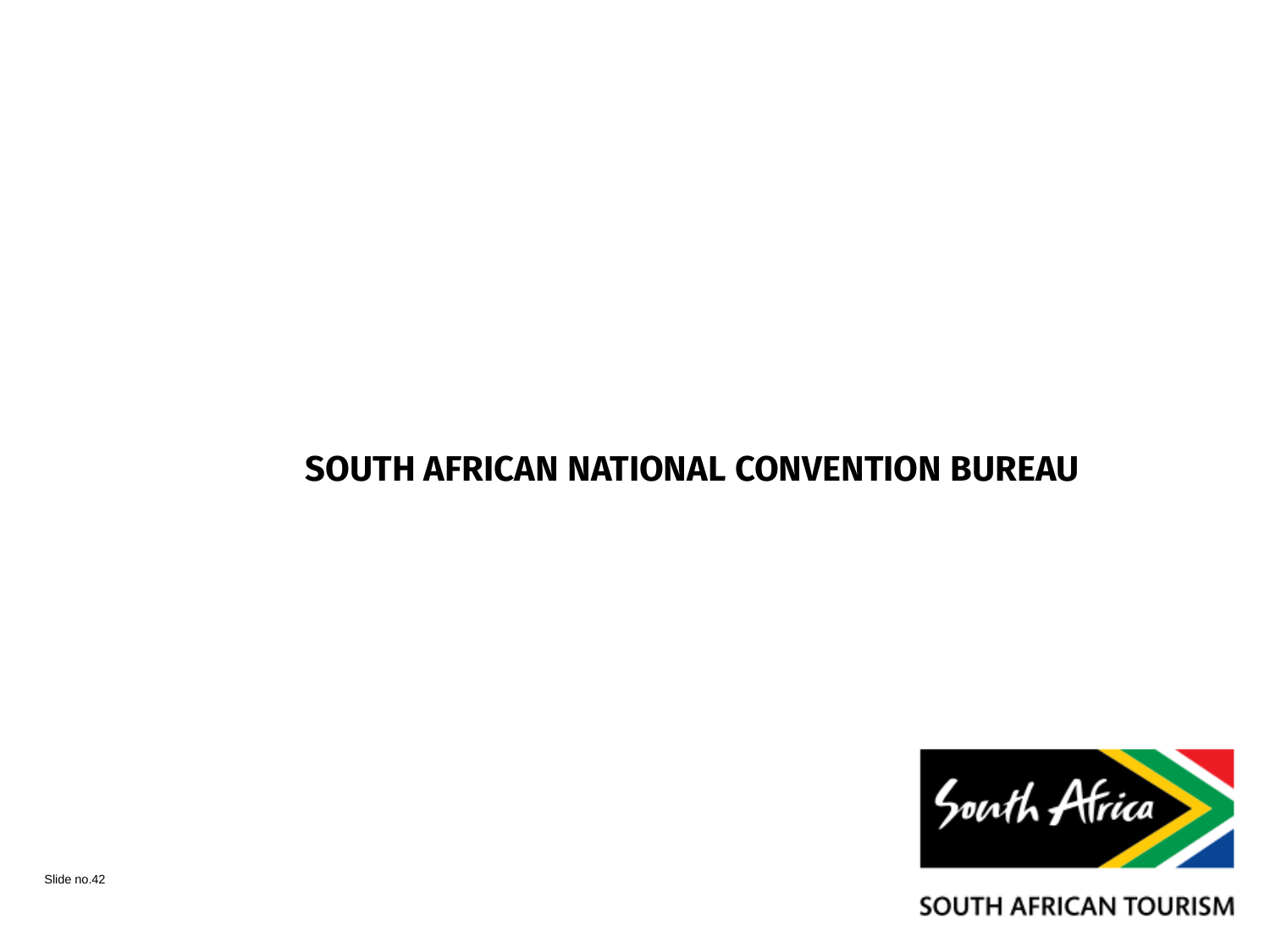

SOUTH AFRICAN NATIONAL CONVENTION BUREAU

Slide no.42